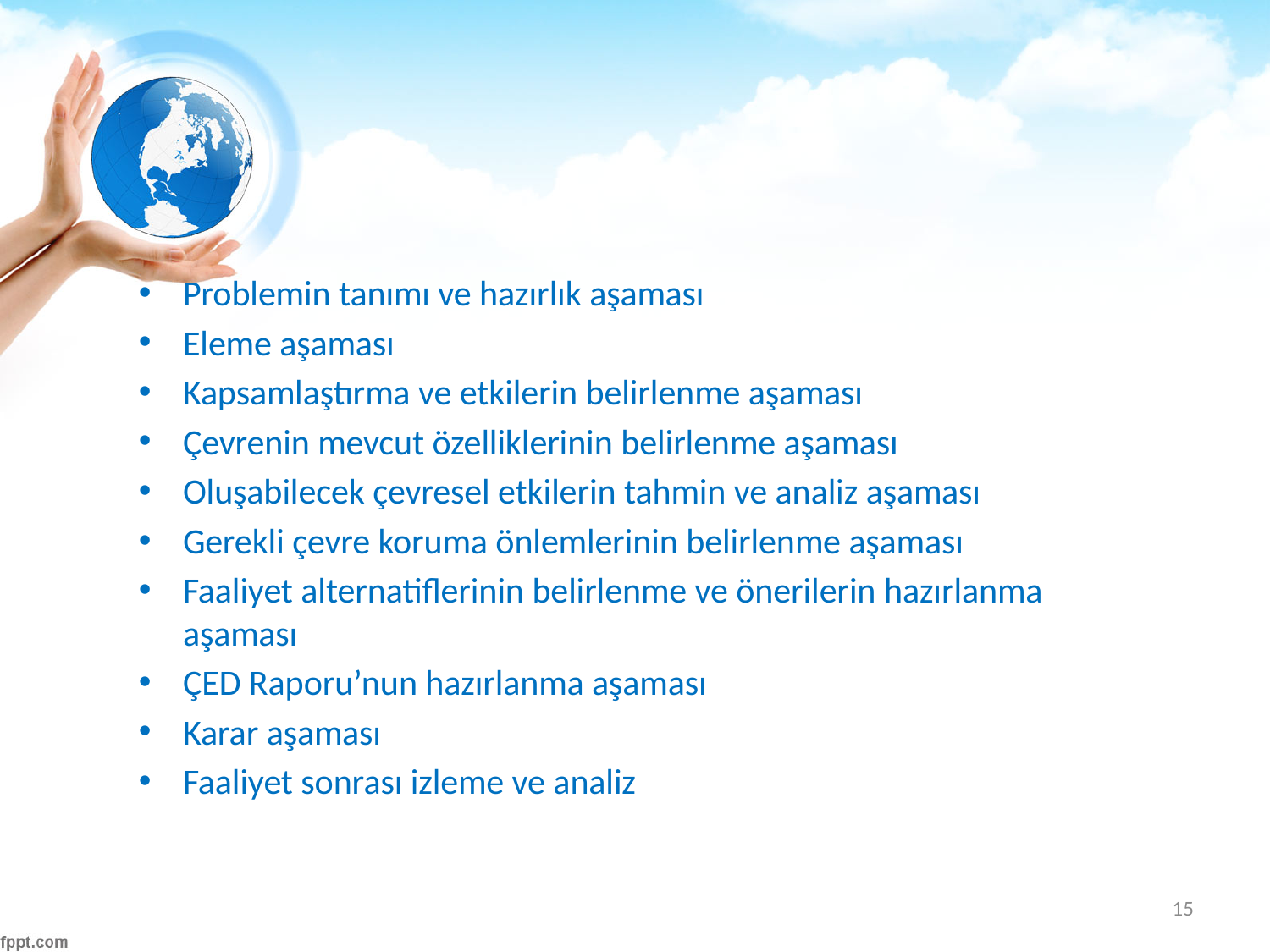

#
Problemin tanımı ve hazırlık aşaması
Eleme aşaması
Kapsamlaştırma ve etkilerin belirlenme aşaması
Çevrenin mevcut özelliklerinin belirlenme aşaması
Oluşabilecek çevresel etkilerin tahmin ve analiz aşaması
Gerekli çevre koruma önlemlerinin belirlenme aşaması
Faaliyet alternatiflerinin belirlenme ve önerilerin hazırlanma aşaması
ÇED Raporu’nun hazırlanma aşaması
Karar aşaması
Faaliyet sonrası izleme ve analiz
15